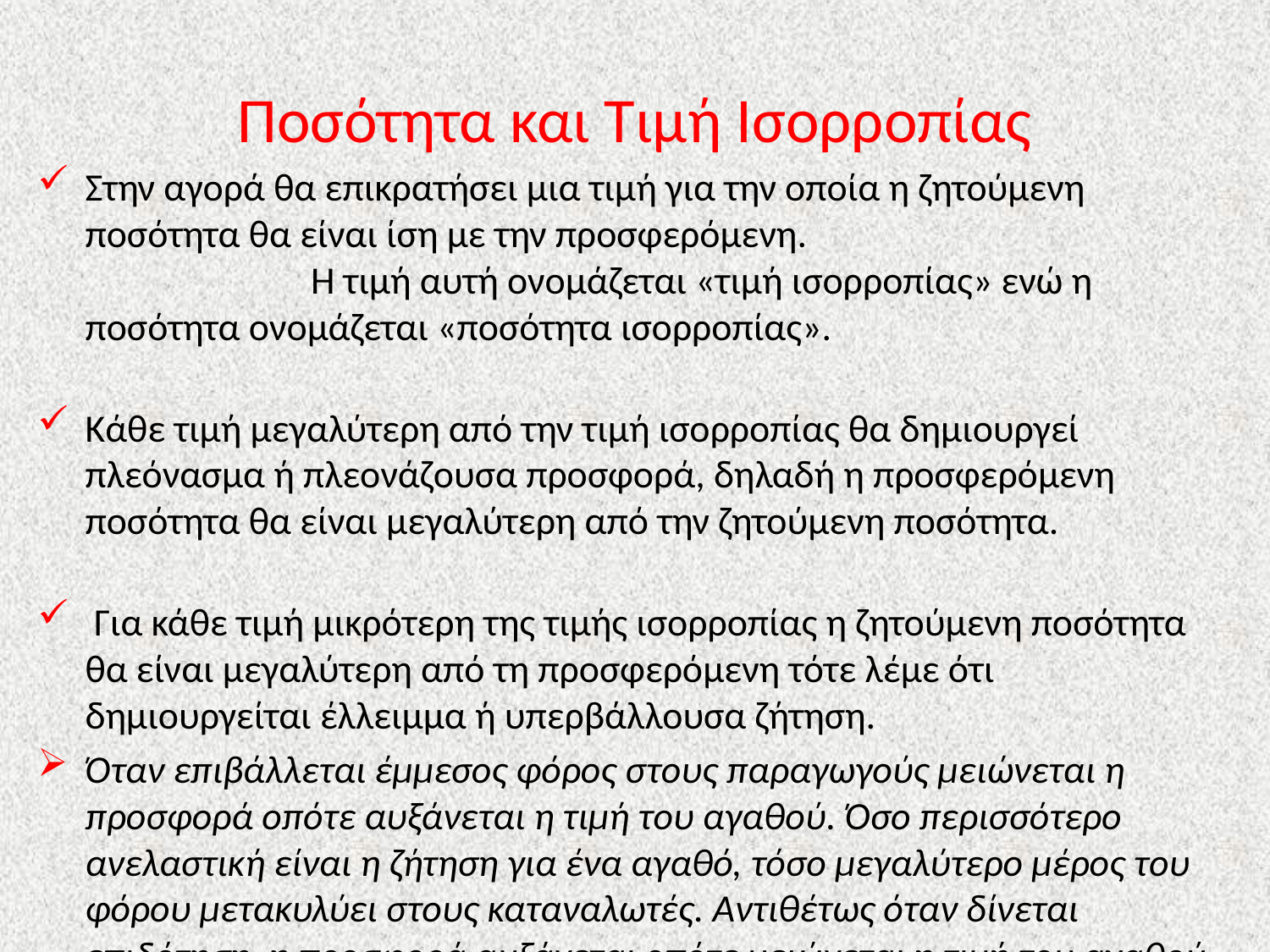

# Ποσότητα και Τιμή Ισορροπίας
Στην αγορά θα επικρατήσει μια τιμή για την οποία η ζητούμενη ποσότητα θα είναι ίση με την προσφερόμενη.                                                                          Η τιμή αυτή ονομάζεται «τιμή ισορροπίας» ενώ η ποσότητα ονομάζεται «ποσότητα ισορροπίας».
Κάθε τιμή μεγαλύτερη από την τιμή ισορροπίας θα δημιουργεί πλεόνασμα ή πλεονάζουσα προσφορά, δηλαδή η προσφερόμενη ποσότητα θα είναι μεγαλύτερη από την ζητούμενη ποσότητα.
 Για κάθε τιμή μικρότερη της τιμής ισορροπίας η ζητούμενη ποσότητα θα είναι μεγαλύτερη από τη προσφερόμενη τότε λέμε ότι δημιουργείται έλλειμμα ή υπερβάλλουσα ζήτηση.
Όταν επιβάλλεται έμμεσος φόρος στους παραγωγούς μειώνεται η προσφορά οπότε αυξάνεται η τιμή του αγαθού. Όσο περισσότερο ανελαστική είναι η ζήτηση για ένα αγαθό, τόσο μεγαλύτερο μέρος του φόρου μετακυλύει στους καταναλωτές. Αντιθέτως όταν δίνεται επιδότηση, η προσφορά αυξάνεται οπότε μειώνεται η τιμή του αγαθού.